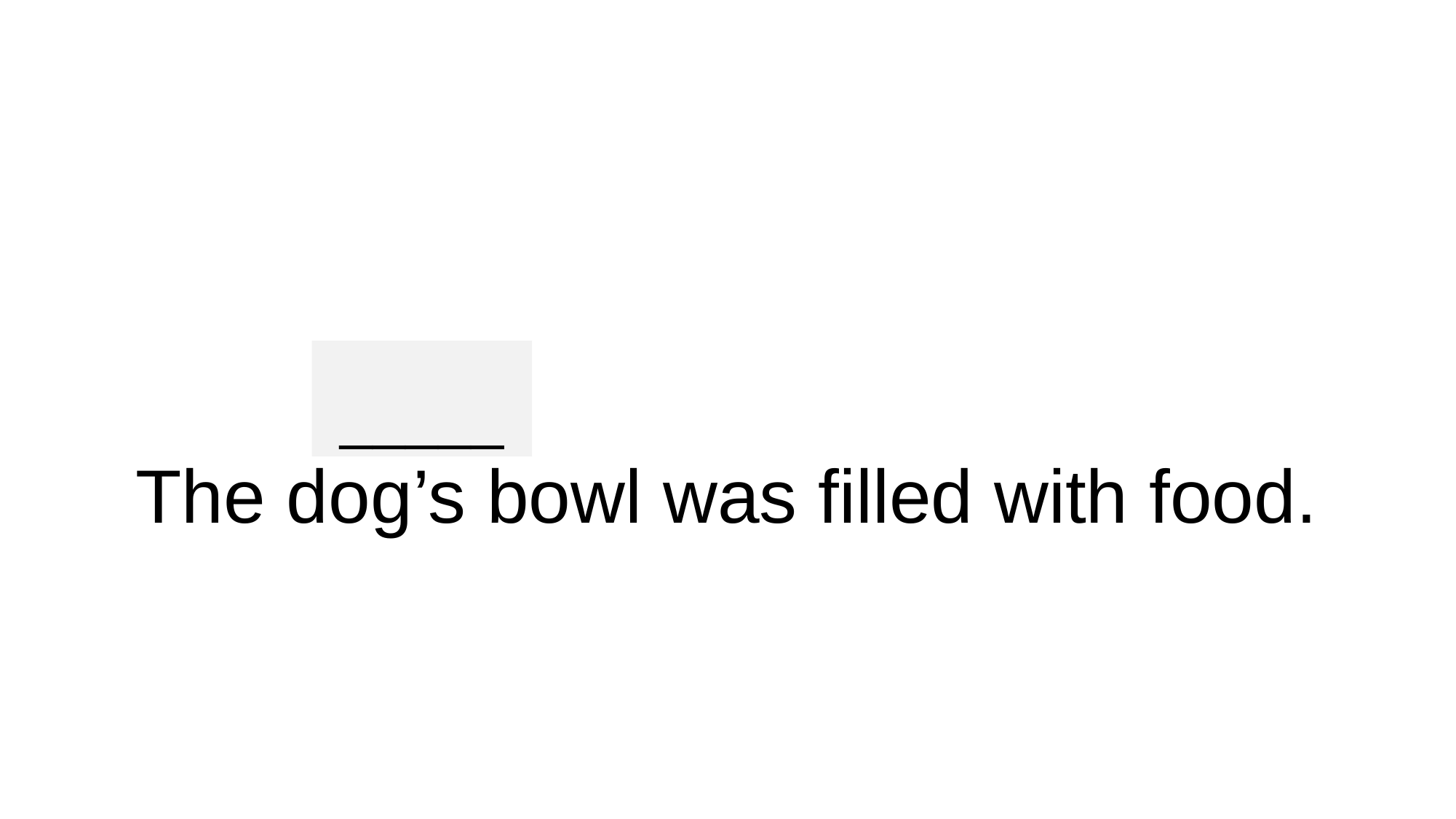

_____
# The dog’s bowl was filled with food.